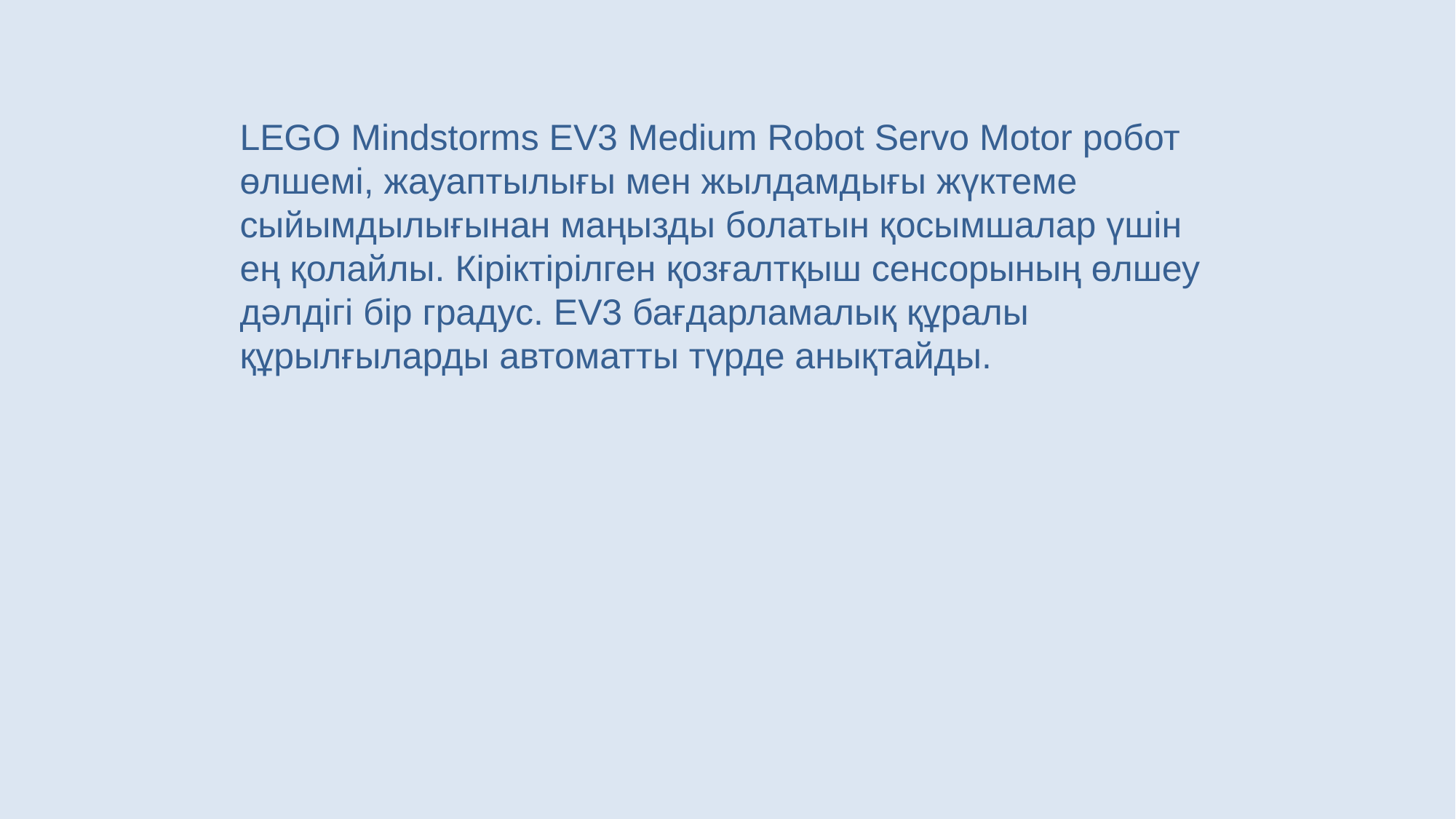

LEGO Mindstorms EV3 Medium Robot Servo Motor робот өлшемі, жауаптылығы мен жылдамдығы жүктеме сыйымдылығынан маңызды болатын қосымшалар үшін ең қолайлы. Кіріктірілген қозғалтқыш сенсорының өлшеу дәлдігі бір градус. EV3 бағдарламалық құралы құрылғыларды автоматты түрде анықтайды.